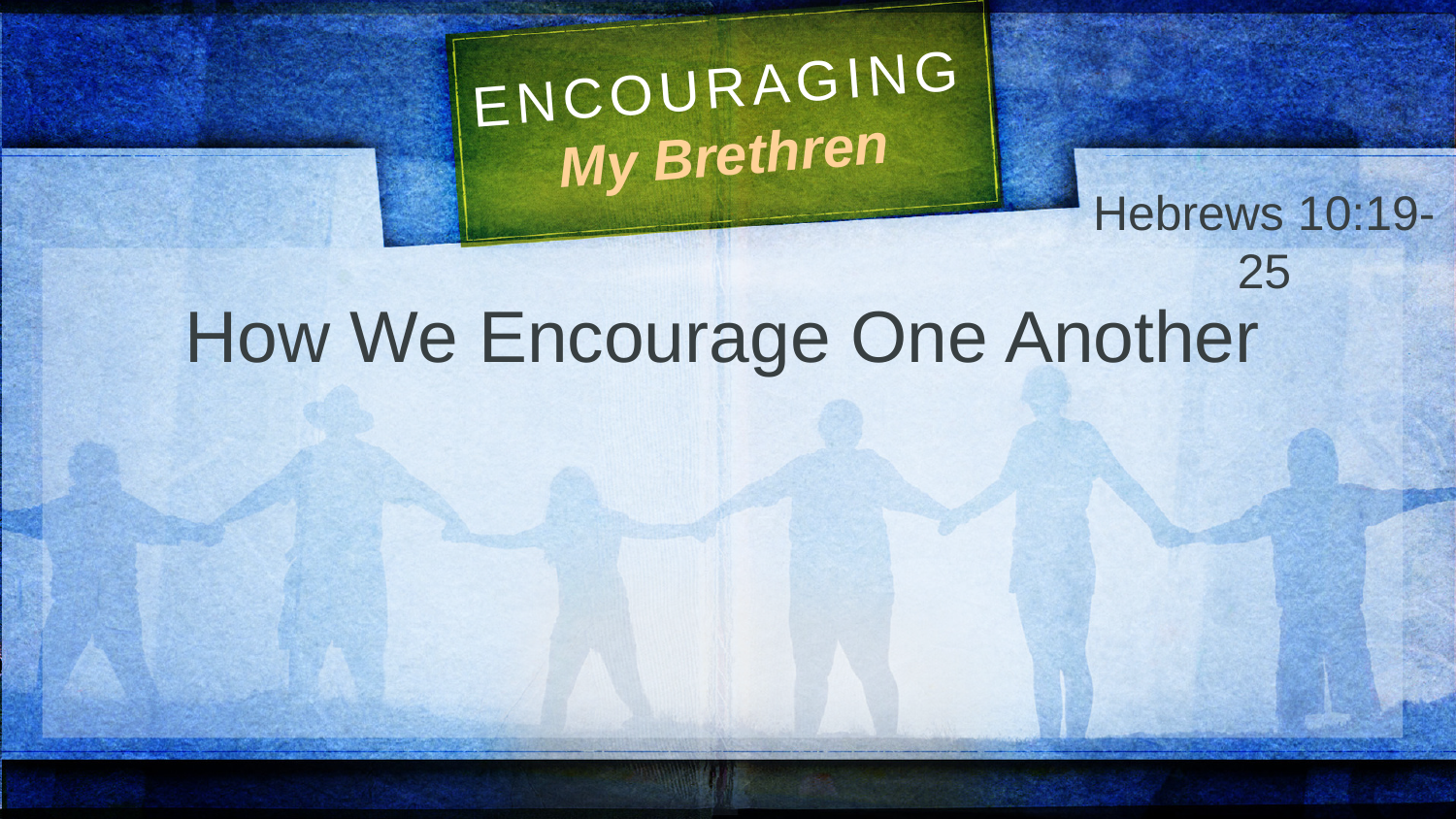

# ENCOURAGING My Brethren
Hebrews 10:19-25
How We Encourage One Another